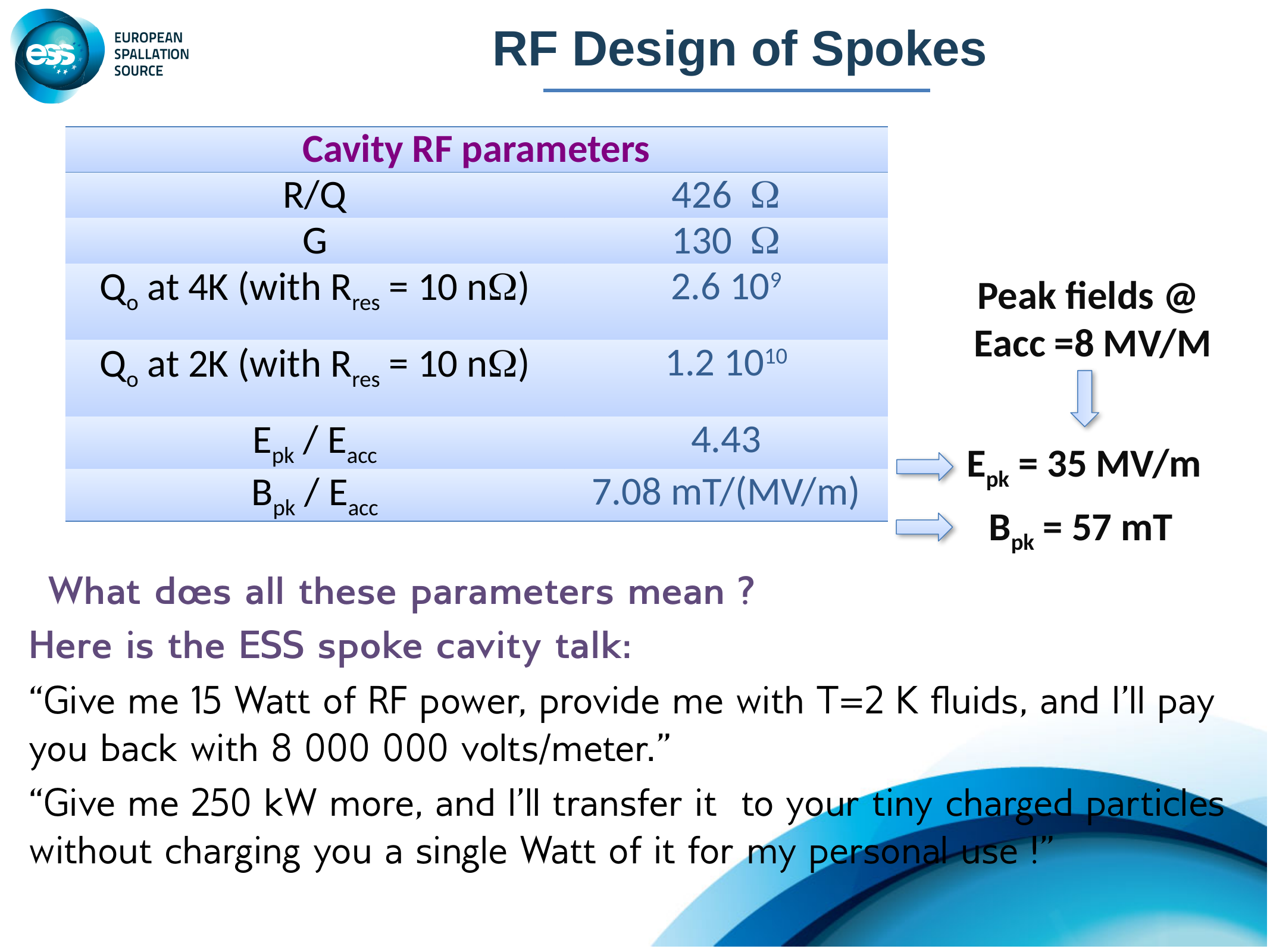

RF Design of Spokes
| Cavity RF parameters |  |
| --- | --- |
| R/Q | 426 Ω |
| G | 130 Ω |
| Qo at 4K (with Rres = 10 nΩ) | 2.6 109 |
| Qo at 2K (with Rres = 10 nΩ) | 1.2 1010 |
| Epk / Eacc | 4.43 |
| Bpk / Eacc | 7.08 mT/(MV/m) |
Peak fields @
Eacc =8 MV/M

Epk = 35 MV/m

Bpk = 57 mT

What does all these parameters mean ?
Here is the ESS spoke cavity talk:
“Give me 15 Watt of RF power, provide me with T=2 K fluids, and I’ll pay you back with 8 000 000 volts/meter.”
“Give me 250 kW more, and I’ll transfer it  to your tiny charged particles without charging you a single Watt of it for my personal use !”